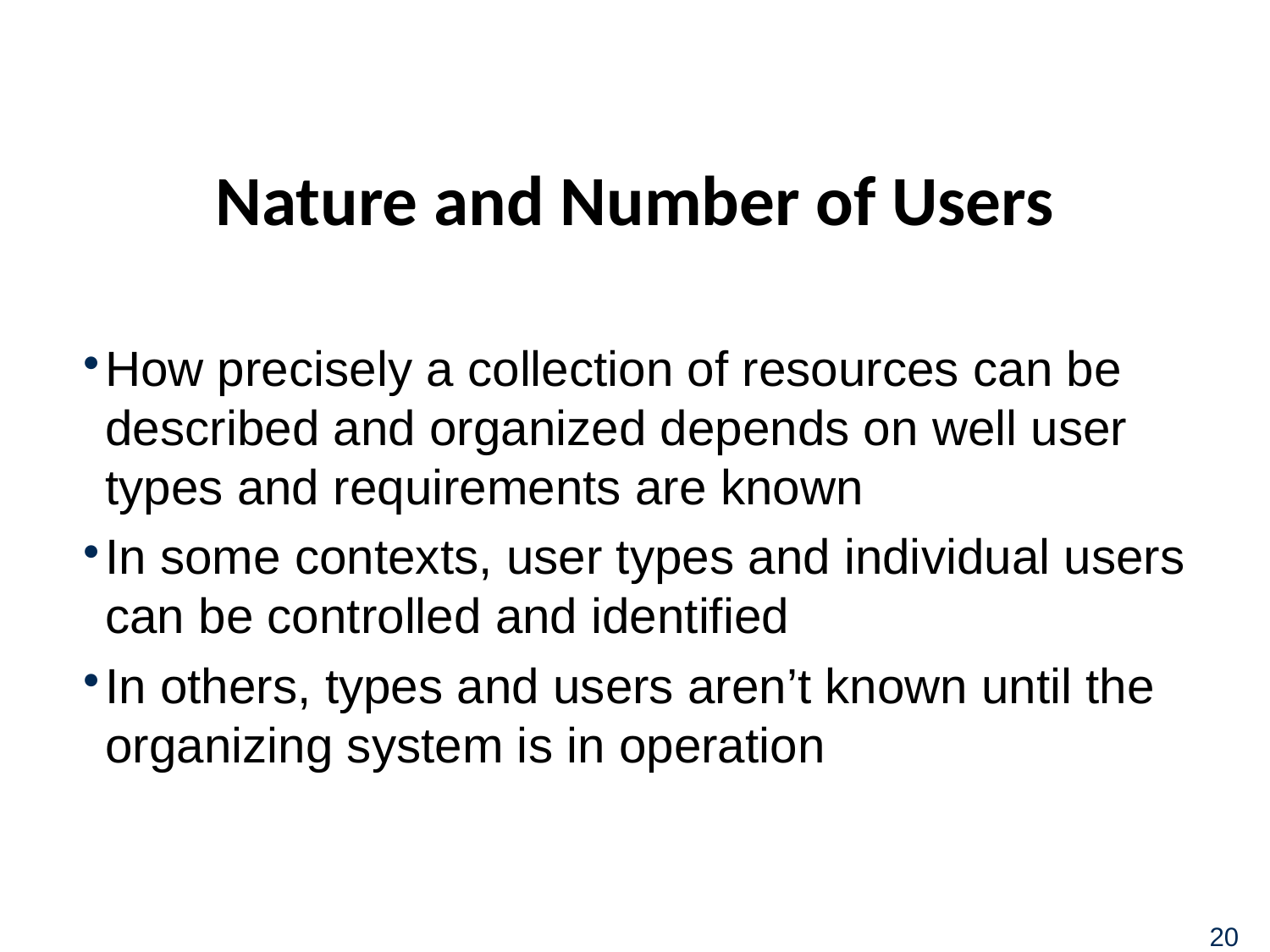

# Nature and Number of Users

How precisely a collection of resources can be described and organized depends on well user types and requirements are known
In some contexts, user types and individual users can be controlled and identified
In others, types and users aren’t known until the organizing system is in operation

20